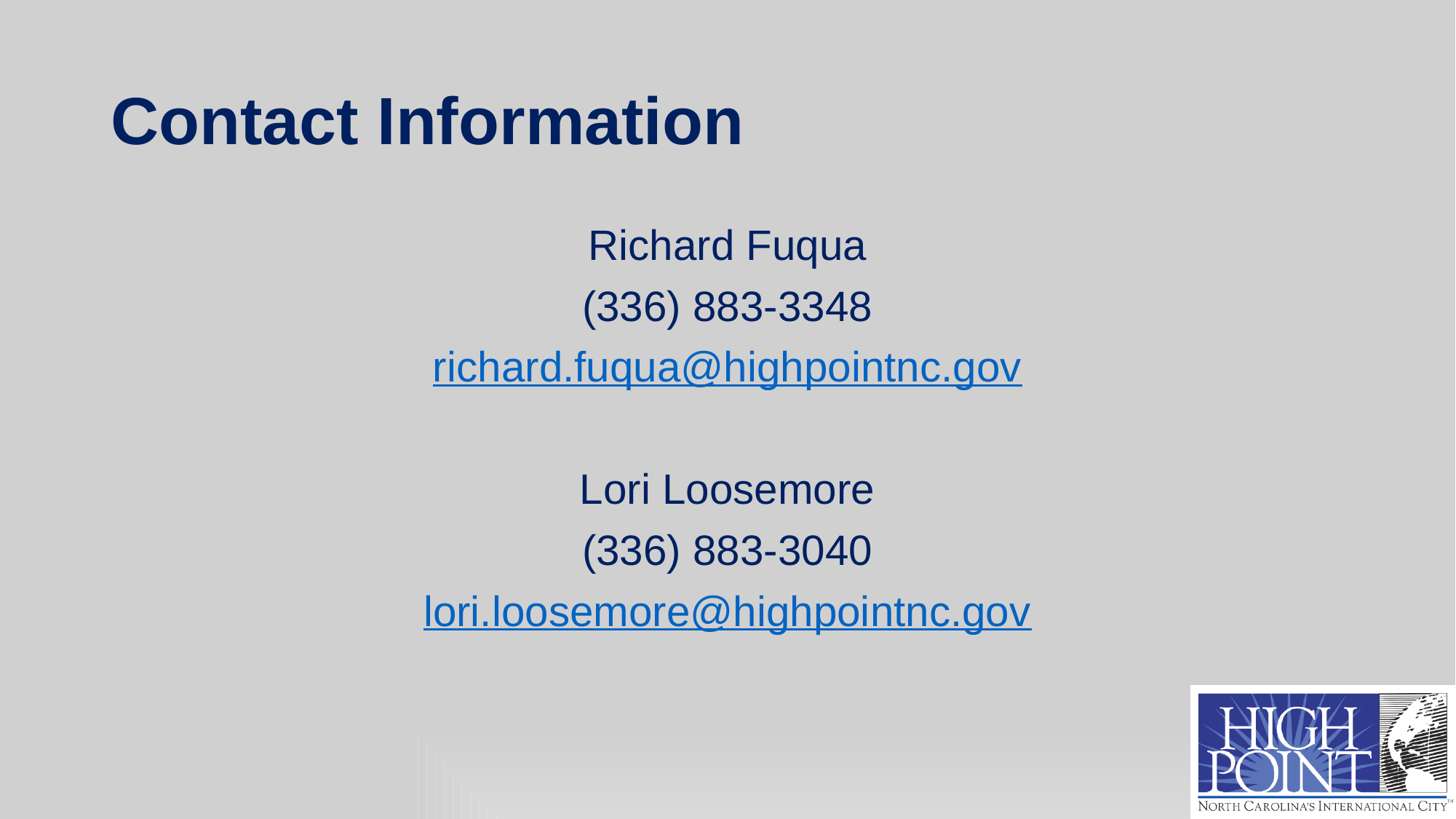

# Contact Information
Richard Fuqua
(336) 883-3348
richard.fuqua@highpointnc.gov

Lori Loosemore
(336) 883-3040
lori.loosemore@highpointnc.gov